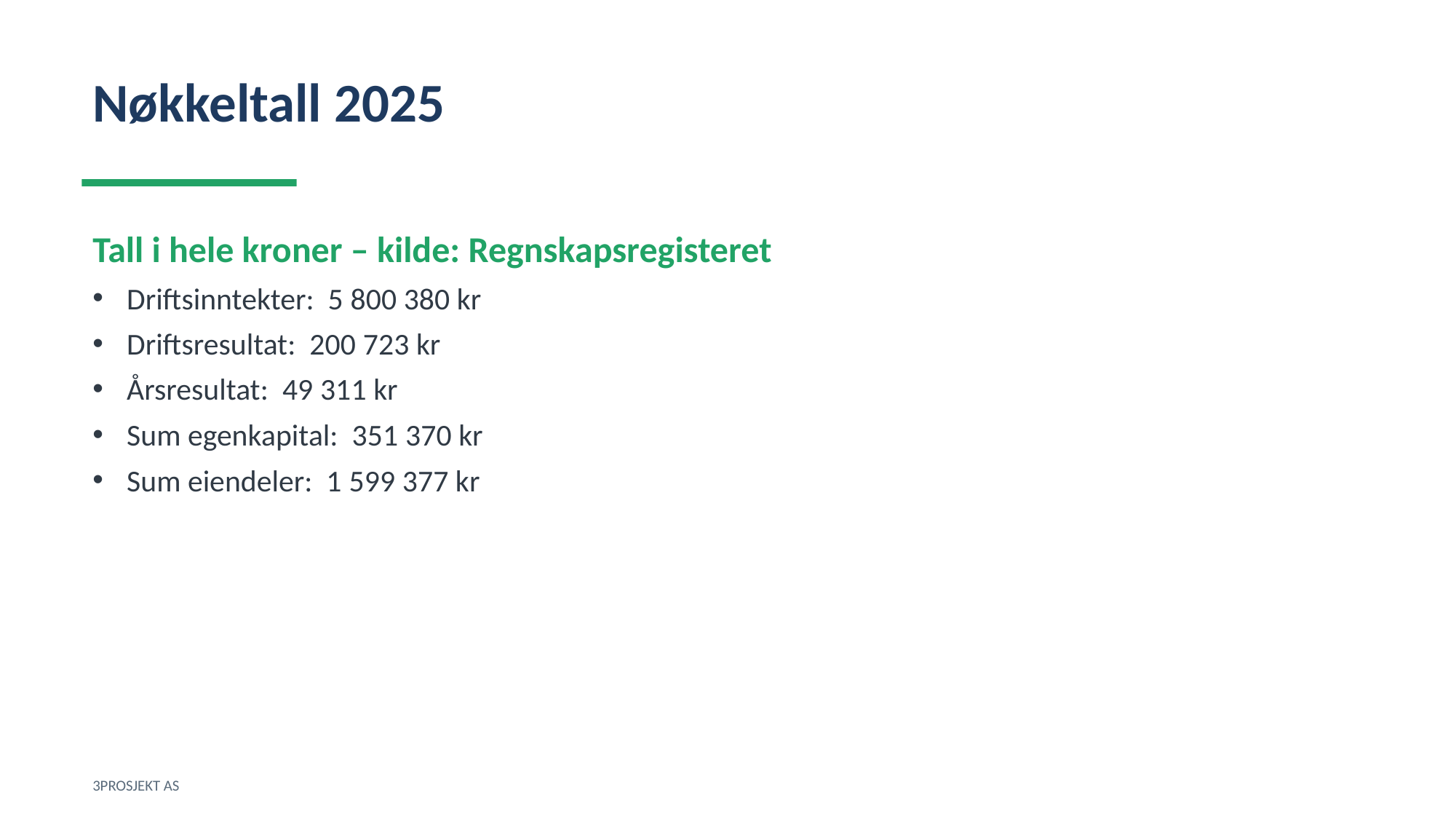

Nøkkeltall 2025

Tall i hele kroner – kilde: Regnskapsregisteret
Driftsinntekter:  5 800 380 kr
Driftsresultat:  200 723 kr
Årsresultat:  49 311 kr
Sum egenkapital:  351 370 kr
Sum eiendeler:  1 599 377 kr
3PROSJEKT AS